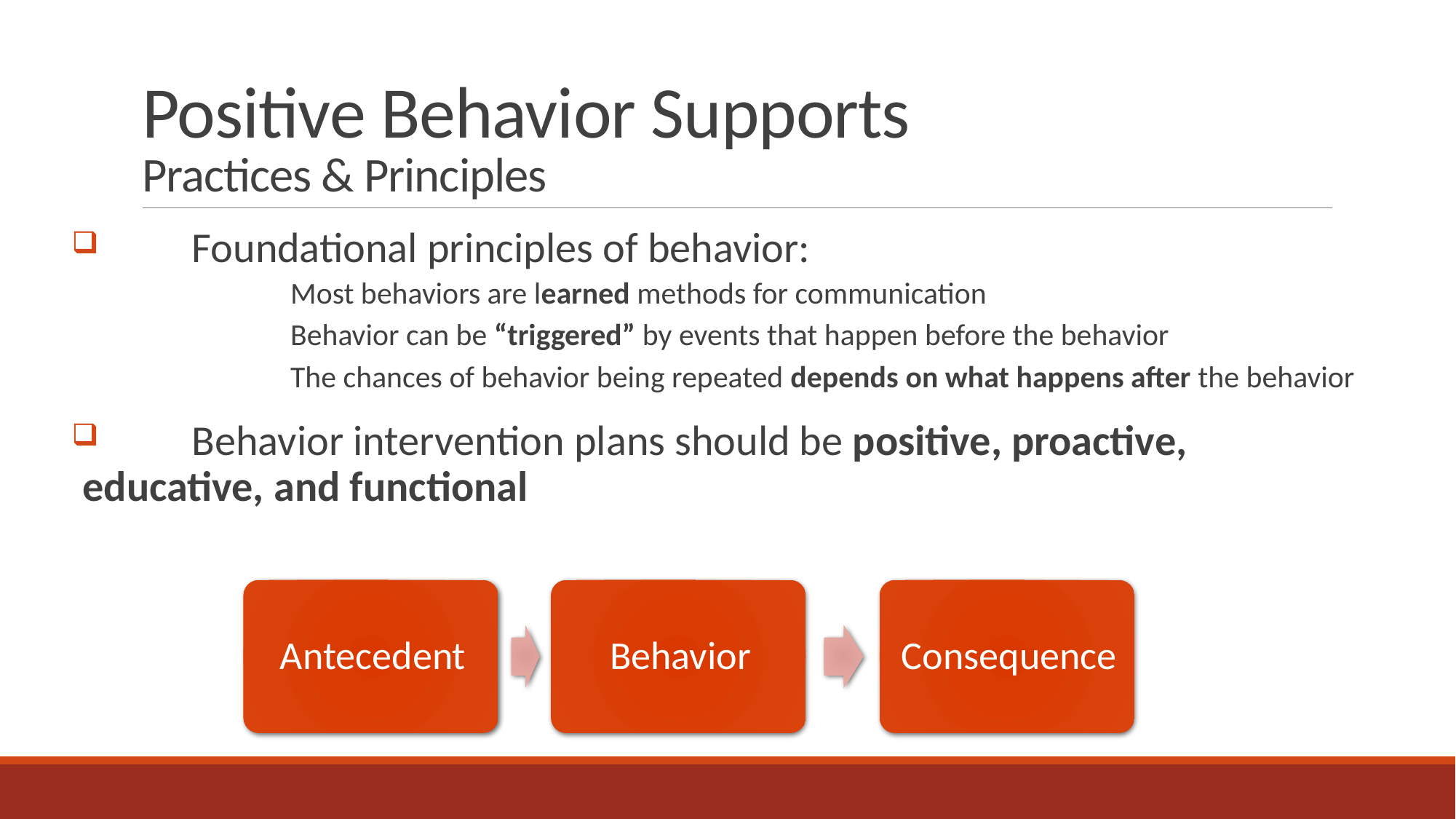

# Positive Behavior Supports Practices & Principles
Antecedent

Behavior

Consequence
 	Foundational principles of behavior:
 	Most behaviors are learned methods for communication
 	Behavior can be “triggered” by events that happen before the behavior
 	The chances of behavior being repeated depends on what happens after the behavior
 	Behavior intervention plans should be positive, proactive, 	educative, and functional